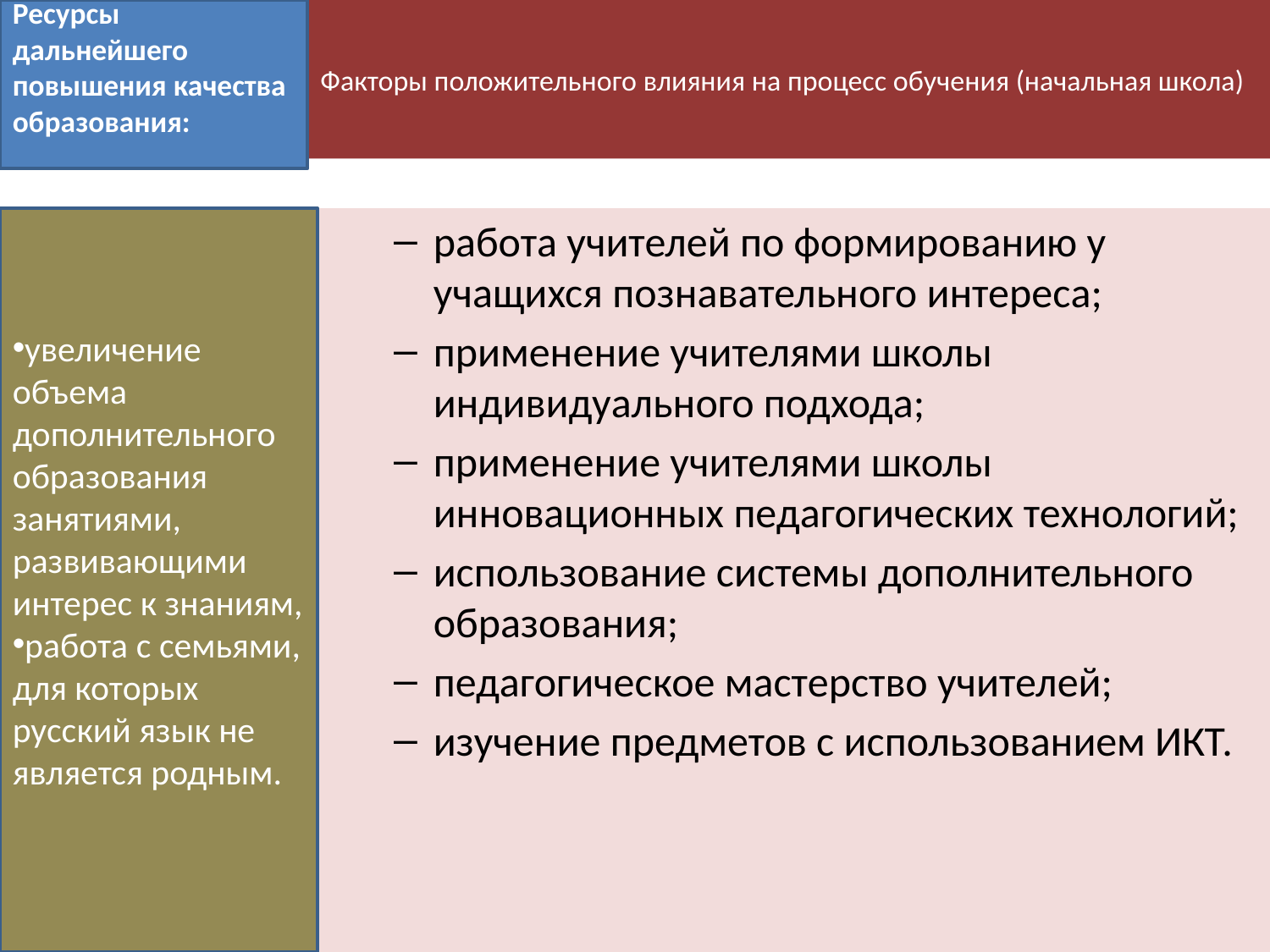

Ресурсы  дальнейшего повышения качества образования:

# Факторы положительного влияния на процесс обучения (начальная школа)
начальная школа
увеличение объема дополнительного образования занятиями, развивающими интерес к знаниям,
работа с семьями, для которых русский язык не является родным.

работа учителей по формированию у учащихся познавательного интереса;
применение учителями школы индивидуального подхода;
применение учителями школы инновационных педагогических технологий;
использование системы дополнительного образования;
педагогическое мастерство учителей;
изучение предметов с использованием ИКТ.